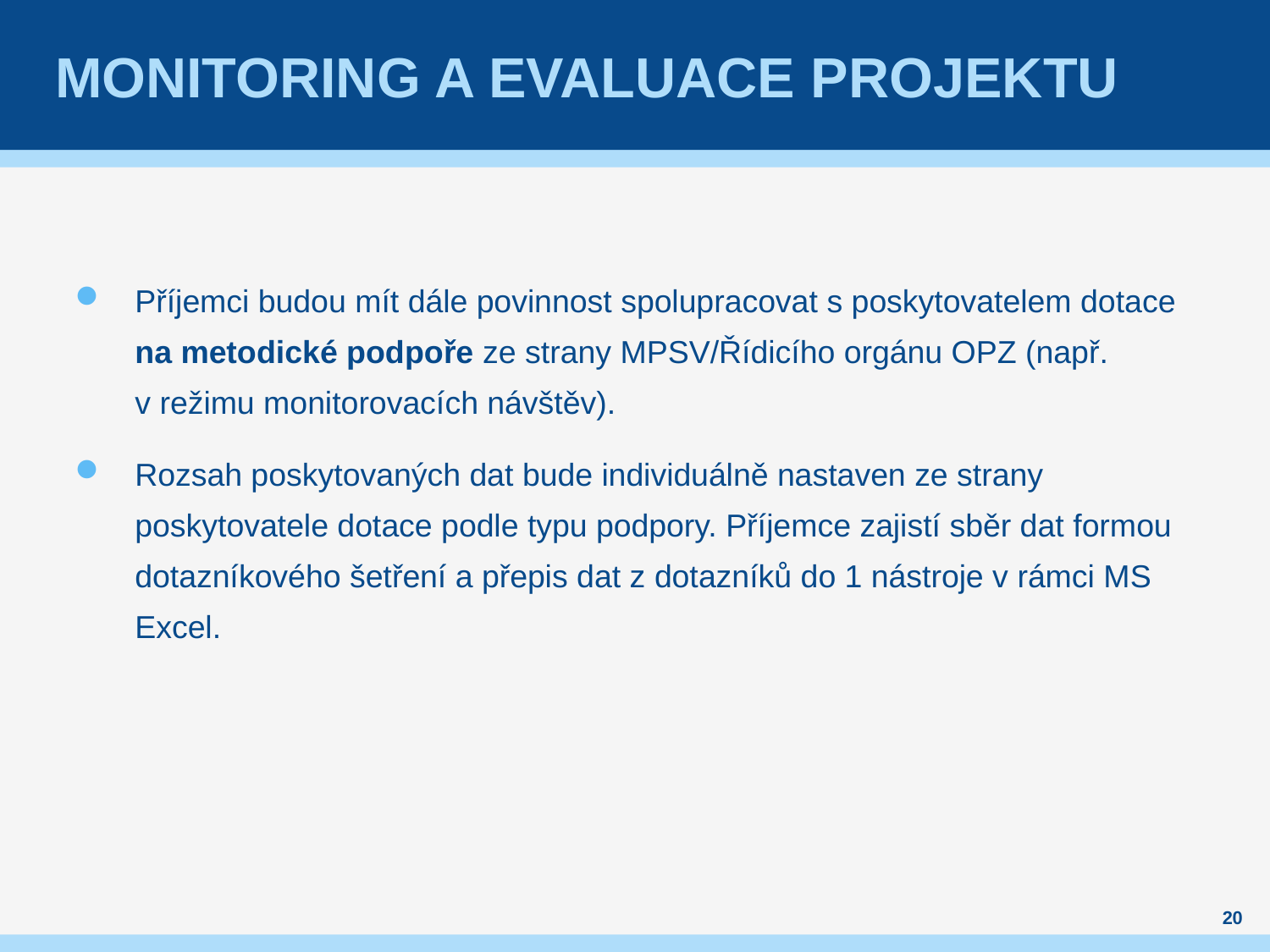

# Monitoring a evaluace projektu

Příjemci budou mít dále povinnost spolupracovat s poskytovatelem dotace na metodické podpoře ze strany MPSV/Řídicího orgánu OPZ (např. v režimu monitorovacích návštěv).
Rozsah poskytovaných dat bude individuálně nastaven ze strany poskytovatele dotace podle typu podpory. Příjemce zajistí sběr dat formou dotazníkového šetření a přepis dat z dotazníků do 1 nástroje v rámci MS Excel.

20